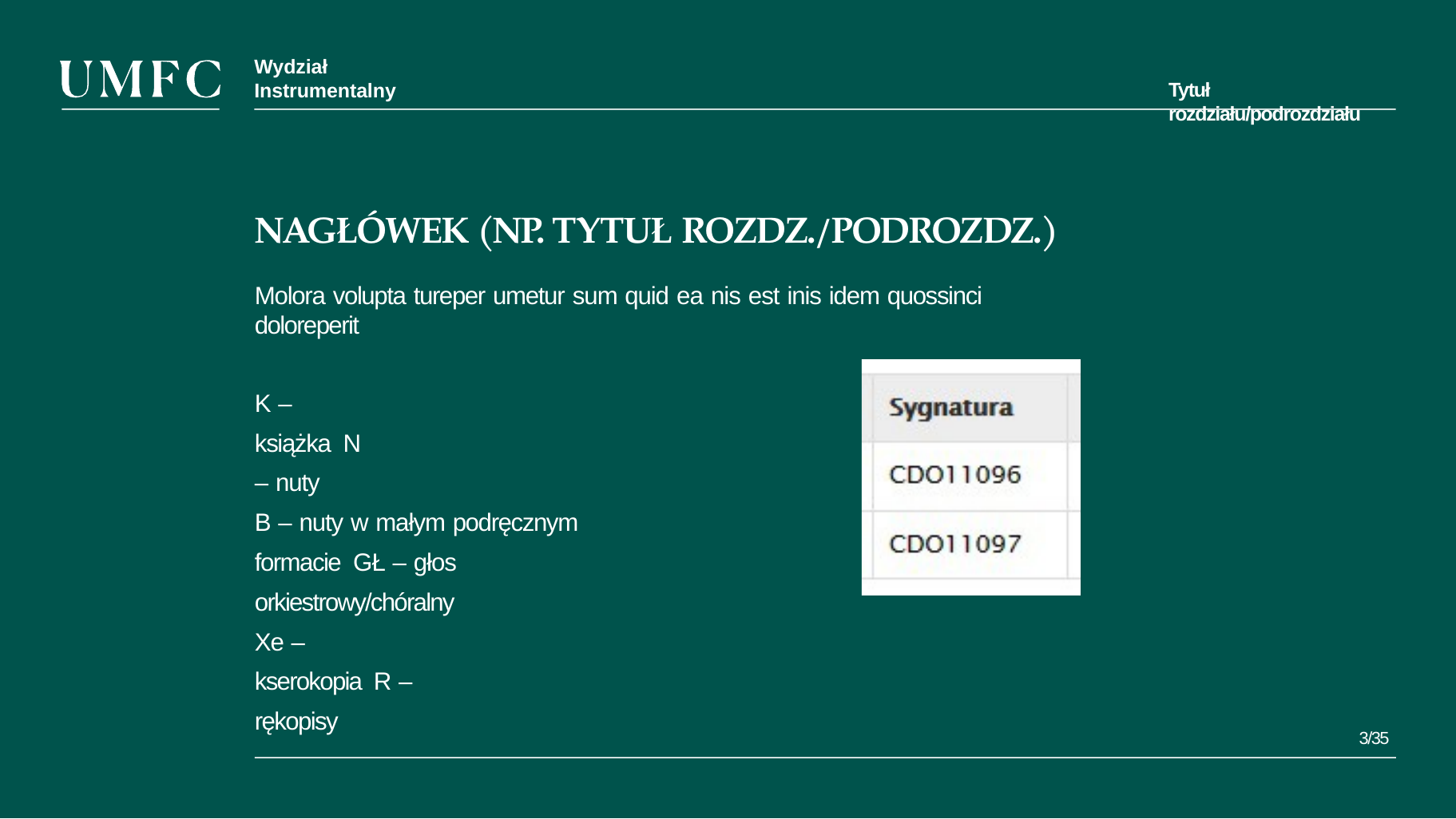

Wydział
Instrumentalny

Tytuł rozdziału/podrozdziału

NAGŁÓWEK (NP. TYTUŁ ROZDZ./PODROZDZ.)
Molora volupta tureper umetur sum quid ea nis est inis idem quossinci doloreperit

K – książka  N – nuty
B – nuty w małym podręcznym formacie  GŁ – głos orkiestrowy/chóralny
Xe – kserokopia  R – rękopisy

3/35